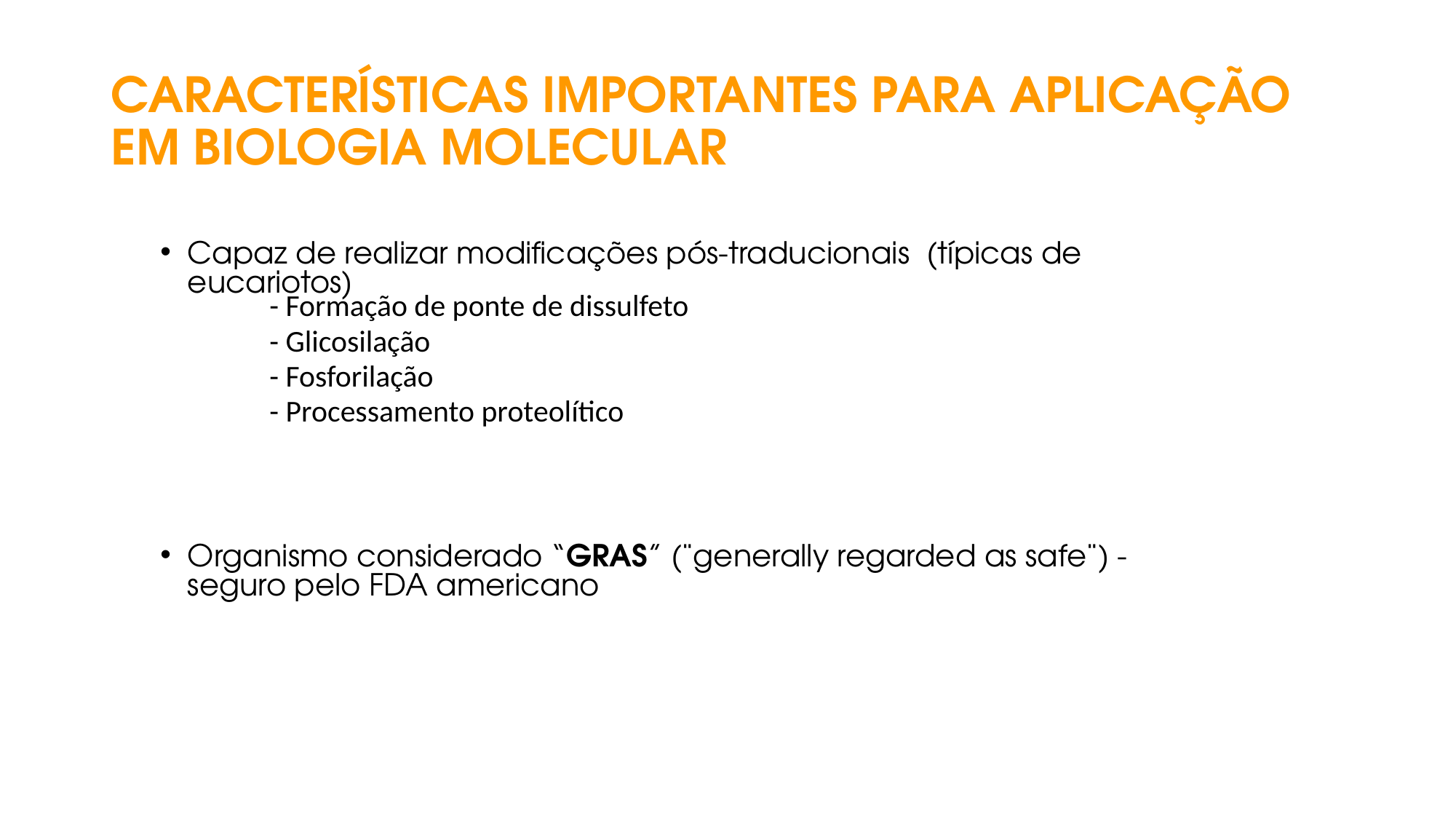

# CARACTERÍSTICAS IMPORTANTES PARA APLICAÇÃO EM BIOLOGIA MOLECULAR
Capaz de realizar modificações pós-traducionais  (típicas de eucariotos)
	- Formação de ponte de dissulfeto
	- Glicosilação
	- Fosforilação
	- Processamento proteolítico

Organismo considerado “GRAS” (¨generally regarded as safe¨) - seguro pelo FDA americano